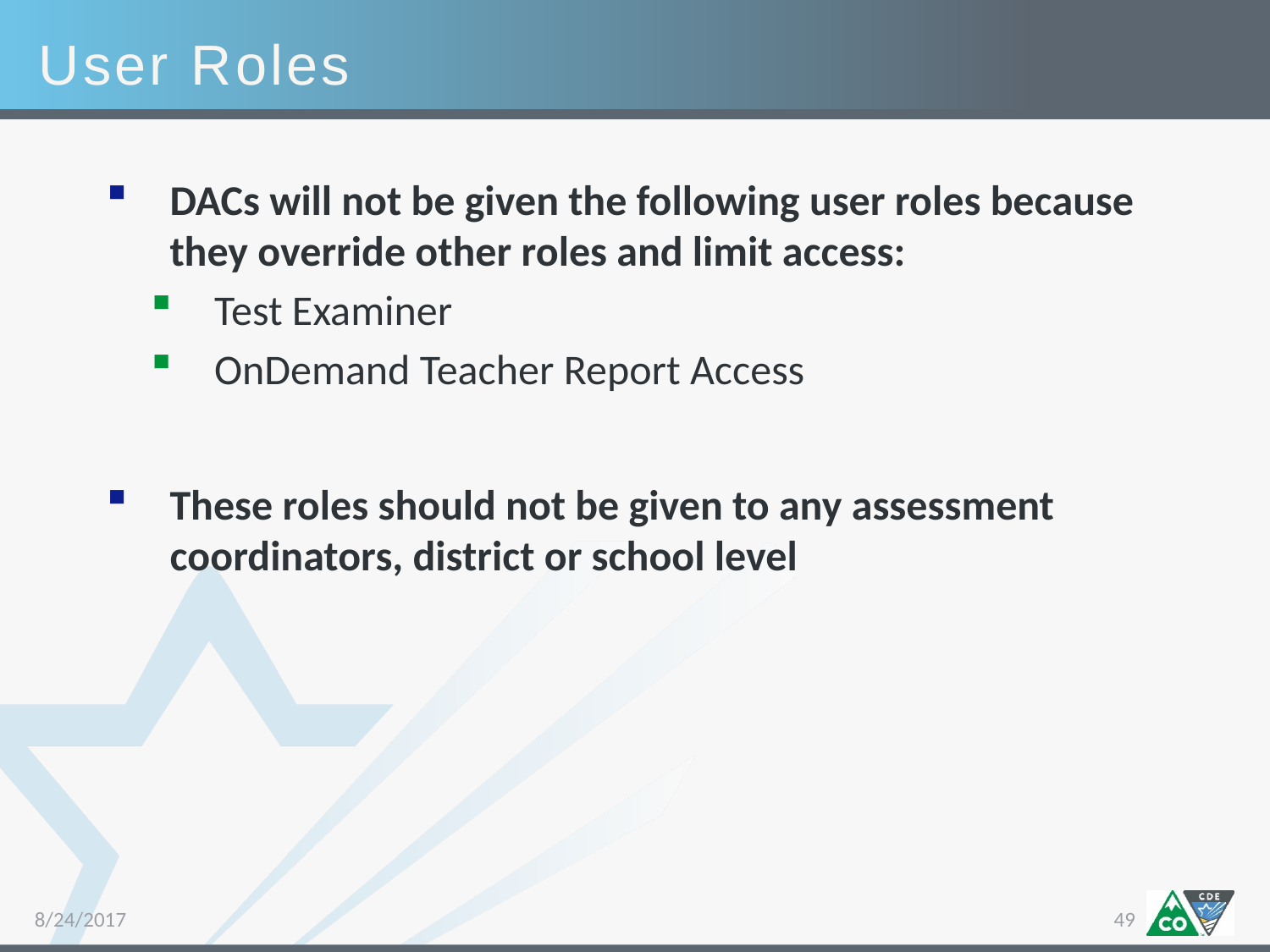

User Roles
DACs will not be given the following user roles because they override other roles and limit access:
Test Examiner
OnDemand Teacher Report Access

These roles should not be given to any assessment coordinators, district or school level